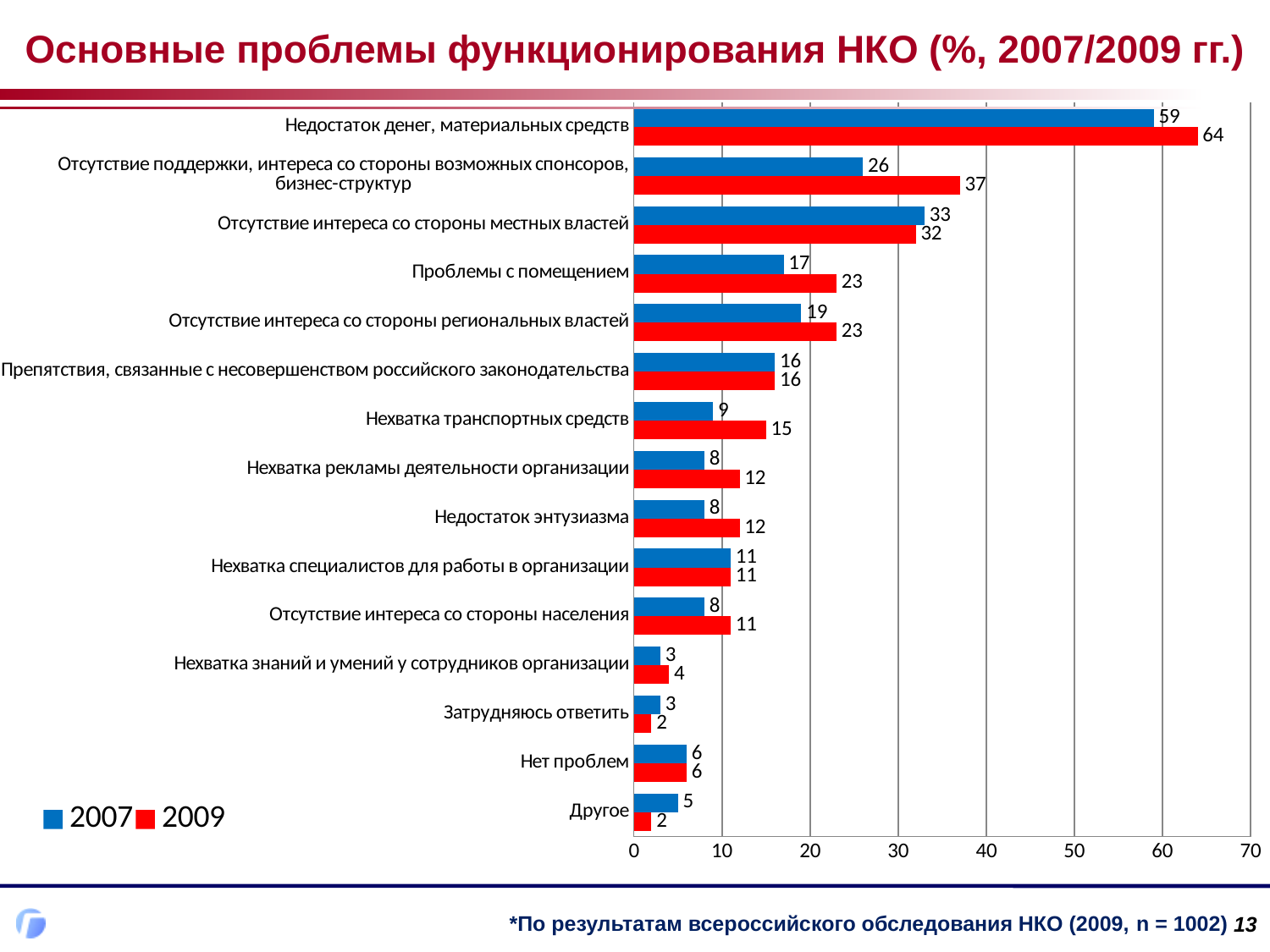

Основные проблемы функционирования НКО (%, 2007/2009 гг.)

### Chart

| Category | 2009 | 2007 |
|---|---|---|
| Другое | 2.0 | 5.0 |
| Нет проблем | 6.0 | 6.0 |
| Затрудняюсь ответить | 2.0 | 3.0 |
| Нехватка знаний и умений у сотрудников организации | 4.0 | 3.0 |
| Отсутствие интереса со стороны населения | 11.0 | 8.0 |
| Нехватка специалистов для работы в организации | 11.0 | 11.0 |
| Недостаток энтузиазма | 12.0 | 8.0 |
| Нехватка рекламы деятельности организации | 12.0 | 8.0 |
| Нехватка транспортных средств | 15.0 | 9.0 |
| Препятствия, связанные с несовершенством российского законодательства | 16.0 | 16.0 |
| Отсутствие интереса со стороны региональных властей | 23.0 | 19.0 |
| Проблемы с помещением | 23.0 | 17.0 |
| Отсутствие интереса со стороны местных властей | 32.0 | 33.0 |
| Отсутствие поддержки, интереса со стороны возможных спонсоров, бизнес-структур | 37.0 | 26.0 |
| Недостаток денег, материальных средств | 64.0 | 59.0 |

*По результатам всероссийского обследования НКО (2009, n = 1002)
13